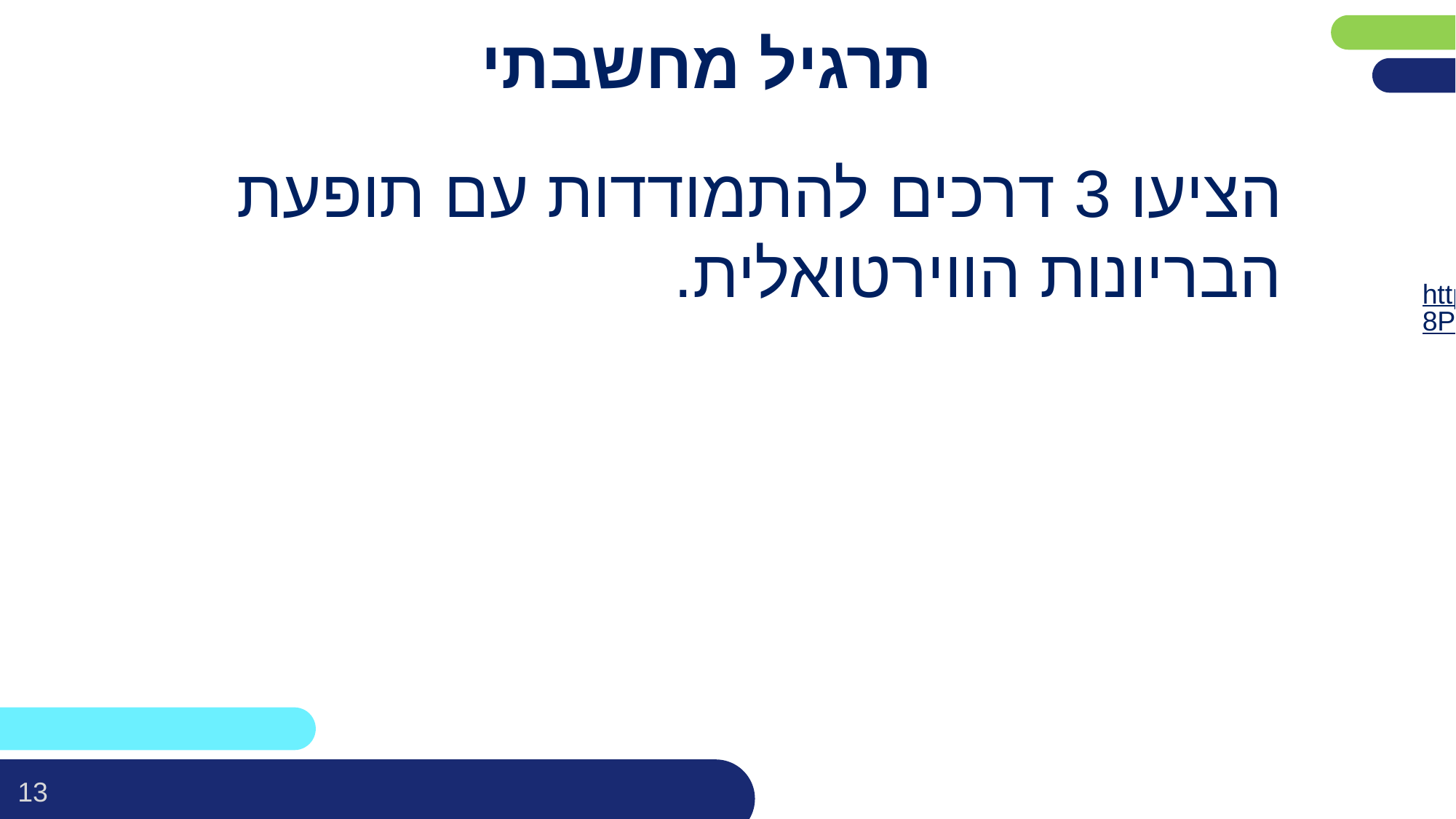

# תרגיל מחשבתי
אם ברצונכם לשלב במצגות  קישור לפעילות או לדפי מידע, תוכלו לעשות זאת בקלות.
צפו בסרטון הבא:
https://youtu.be/xODFEFLQ8PQ
אתר מומלץ ליצירת QR:
https://www.the-qrcode-generator.com/

החליפו את הקוד בשקופית לקוד החדש שקיבלתם

(אם אין לכם צורך בשקופית זו, מחקו אותה)
הציעו 3 דרכים להתמודדות עם תופעת הבריונות הווירטואלית.